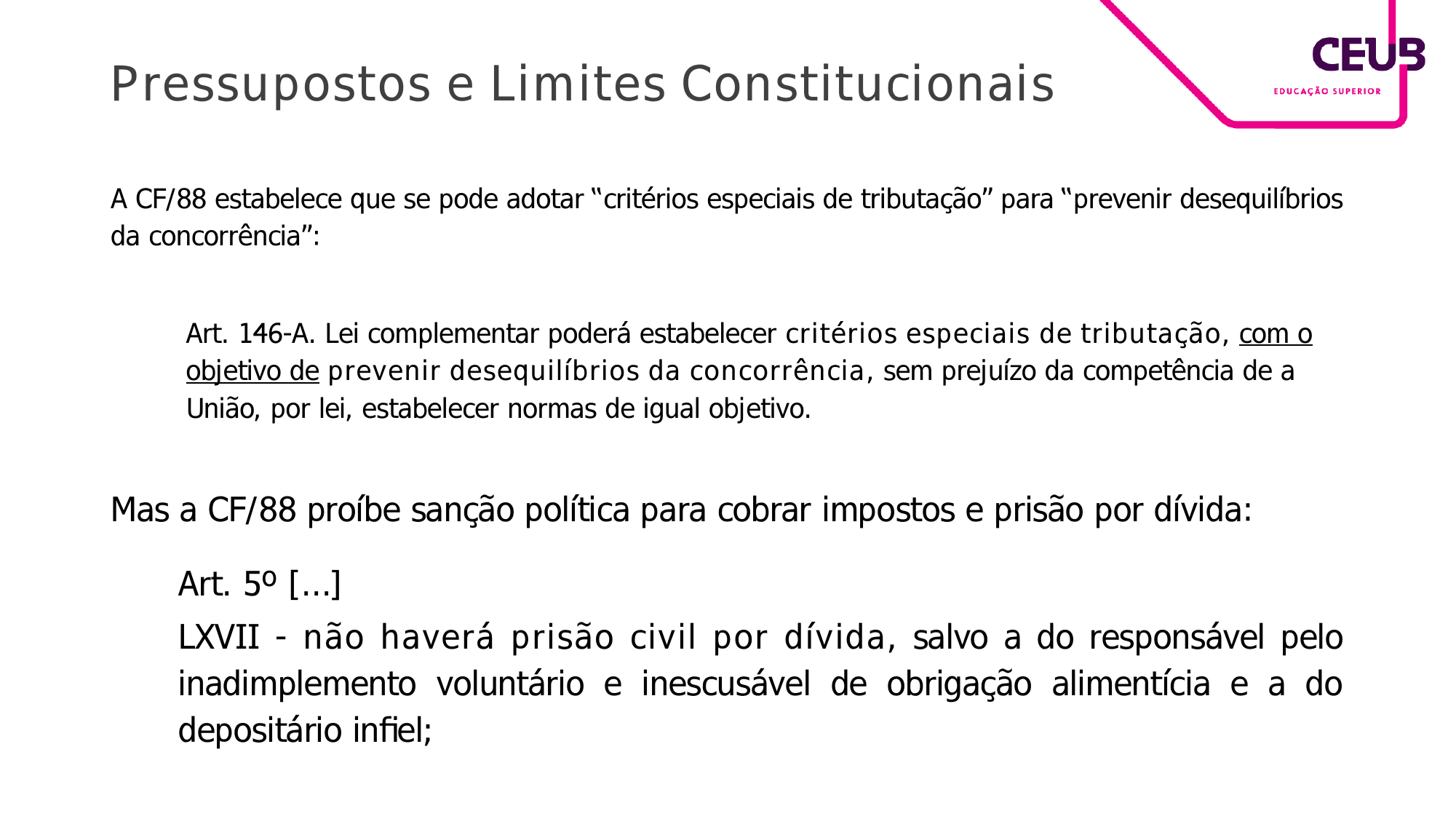

# Pressupostos e Limites Constitucionais
A CF/88 estabelece que se pode adotar “critérios especiais de tributação” para “prevenir desequilíbrios da concorrência”:

Art. 146-A. Lei complementar poderá estabelecer critérios especiais de tributação, com o objetivo de prevenir desequilíbrios da concorrência, sem prejuízo da competência de a União, por lei, estabelecer normas de igual objetivo.

Mas a CF/88 proíbe sanção política para cobrar impostos e prisão por dívida:

Art. 5º [...]
LXVII - não haverá prisão civil por dívida, salvo a do responsável pelo inadimplemento voluntário e inescusável de obrigação alimentícia e a do depositário infiel;